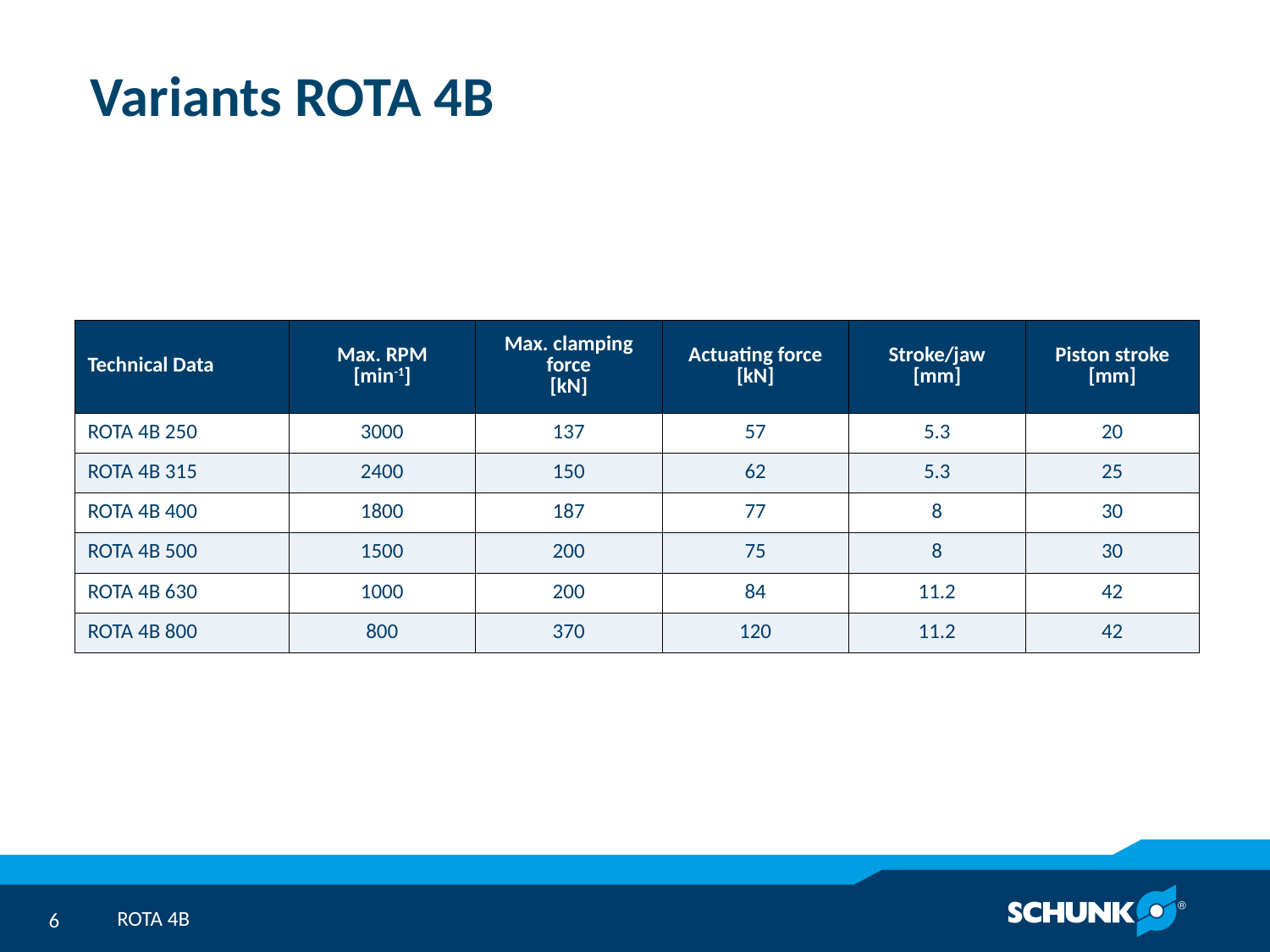

# Variants ROTA 4B
| Technical Data | Max. RPM [min-1] | Max. clamping force [kN] | Actuating force [kN] | Stroke/jaw [mm] | Piston stroke [mm] |
| --- | --- | --- | --- | --- | --- |
| ROTA 4B 250 | 3000 | 137 | 57 | 5.3 | 20 |
| ROTA 4B 315 | 2400 | 150 | 62 | 5.3 | 25 |
| ROTA 4B 400 | 1800 | 187 | 77 | 8 | 30 |
| ROTA 4B 500 | 1500 | 200 | 75 | 8 | 30 |
| ROTA 4B 630 | 1000 | 200 | 84 | 11.2 | 42 |
| ROTA 4B 800 | 800 | 370 | 120 | 11.2 | 42 |
ROTA 4B